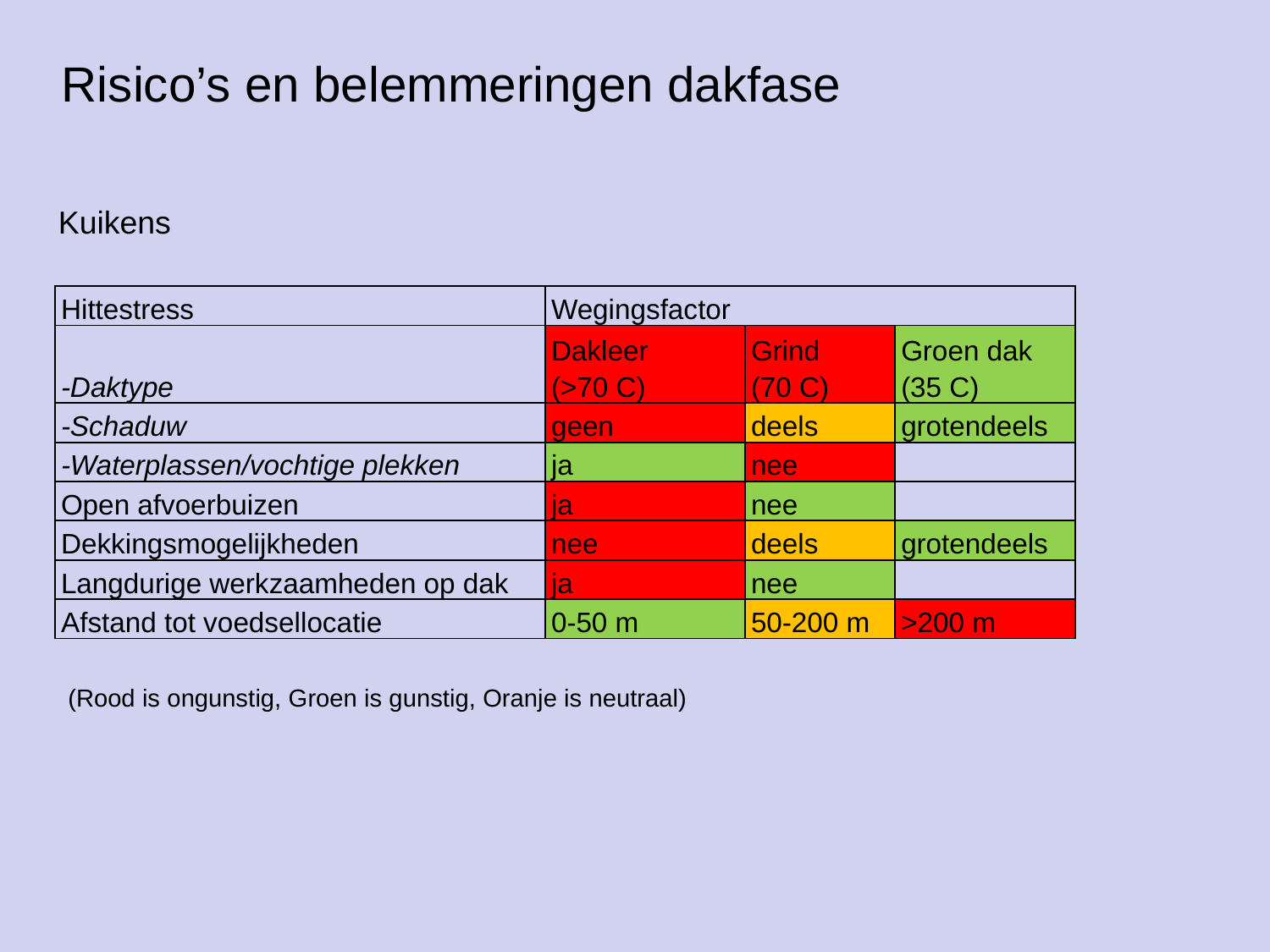

Risico’s en belemmeringen dakfase
Kuikens

| Hittestress | Wegingsfactor |  |  |
| --- | --- | --- | --- |
| -Daktype | Dakleer (>70 C) | Grind (70 C) | Groen dak (35 C) |
| -Schaduw | geen | deels | grotendeels |
| -Waterplassen/vochtige plekken | ja | nee |  |
| Open afvoerbuizen | ja | nee |  |
| Dekkingsmogelijkheden | nee | deels | grotendeels |
| Langdurige werkzaamheden op dak | ja | nee |  |
| Afstand tot voedsellocatie | 0-50 m | 50-200 m | >200 m |
(Rood is ongunstig, Groen is gunstig, Oranje is neutraal)